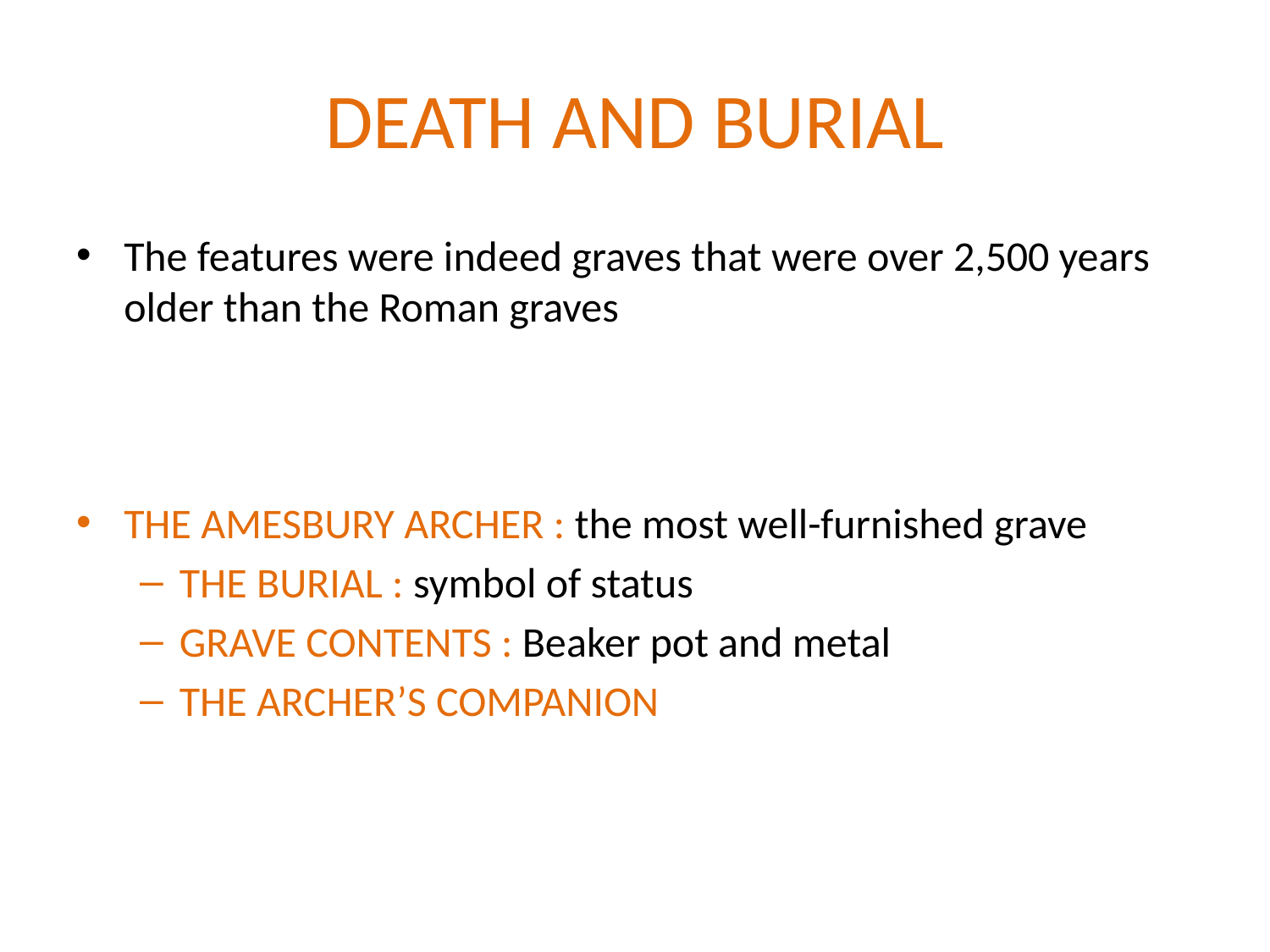

# DEATH AND BURIAL
The features were indeed graves that were over 2,500 years older than the Roman graves

THE AMESBURY ARCHER : the most well-furnished grave
THE BURIAL : symbol of status
GRAVE CONTENTS : Beaker pot and metal
THE ARCHER’S COMPANION